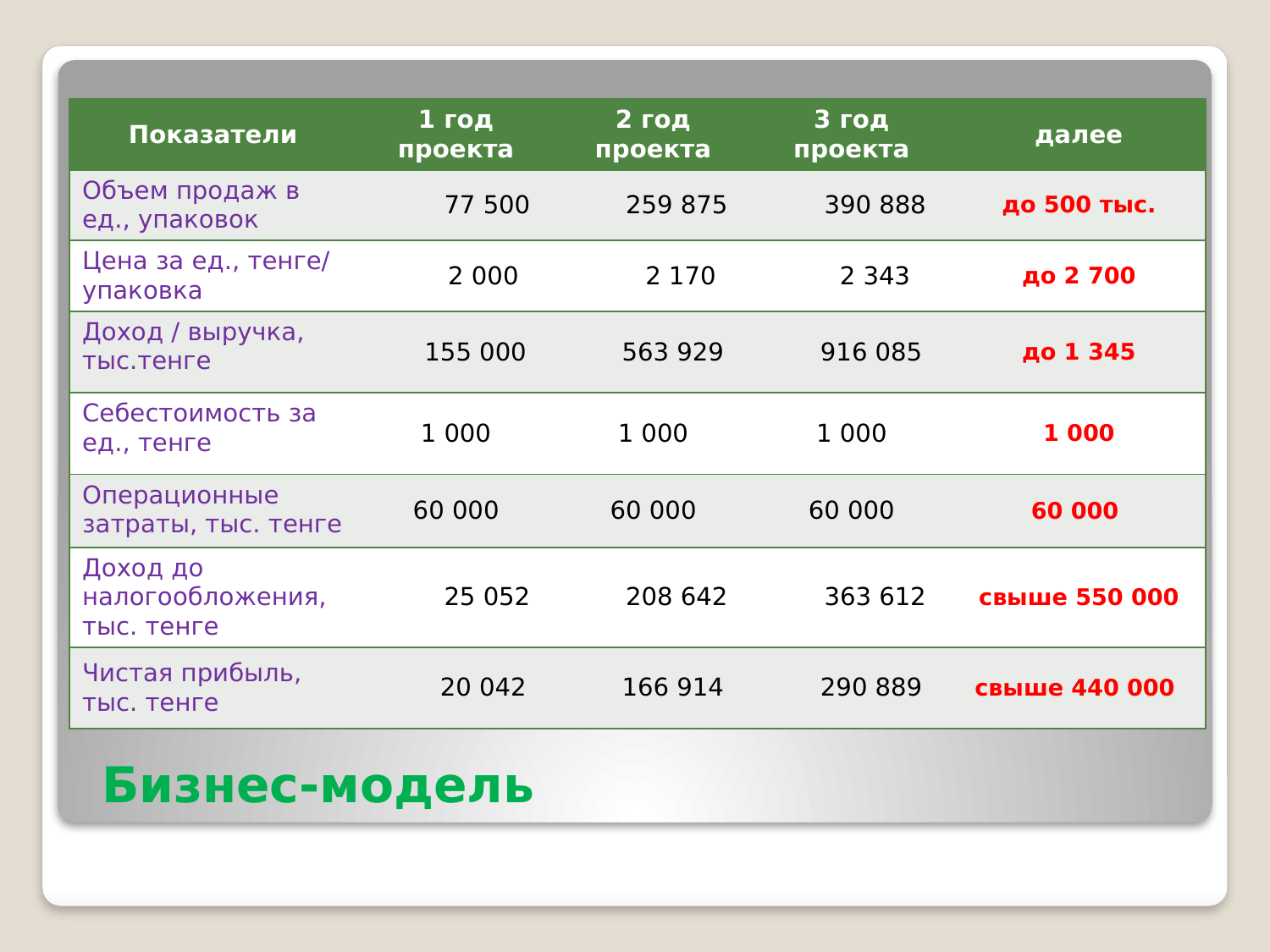

| Показатели | 1 год проекта | 2 год проекта | 3 год проекта | далее |
| --- | --- | --- | --- | --- |
| Объем продаж в ед., упаковок | 77 500 | 259 875 | 390 888 | до 500 тыс. |
| Цена за ед., тенге/ упаковка | 2 000 | 2 170 | 2 343 | до 2 700 |
| Доход / выручка, тыс.тенге | 155 000 | 563 929 | 916 085 | до 1 345 |
| Себестоимость за ед., тенге | 1 000 | 1 000 | 1 000 | 1 000 |
| Операционные затраты, тыс. тенге | 60 000 | 60 000 | 60 000 | 60 000 |
| Доход до налогообложения, тыс. тенге | 25 052 | 208 642 | 363 612 | свыше 550 000 |
| Чистая прибыль, тыс. тенге | 20 042 | 166 914 | 290 889 | свыше 440 000 |
# Бизнес-модель